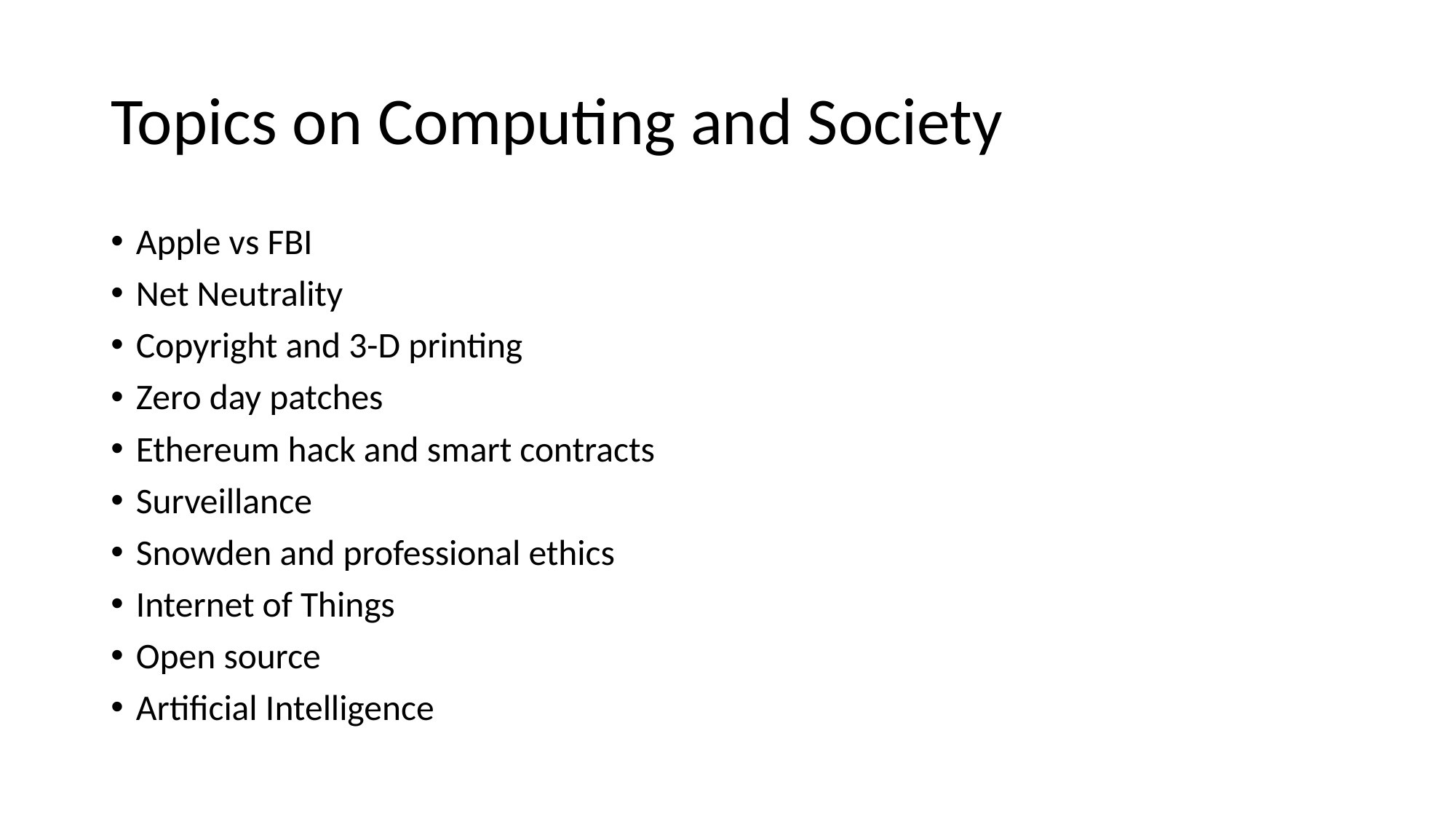

# Topics on Computing and Society
Apple vs FBI
Net Neutrality
Copyright and 3-D printing
Zero day patches
Ethereum hack and smart contracts
Surveillance
Snowden and professional ethics
Internet of Things
Open source
Artificial Intelligence